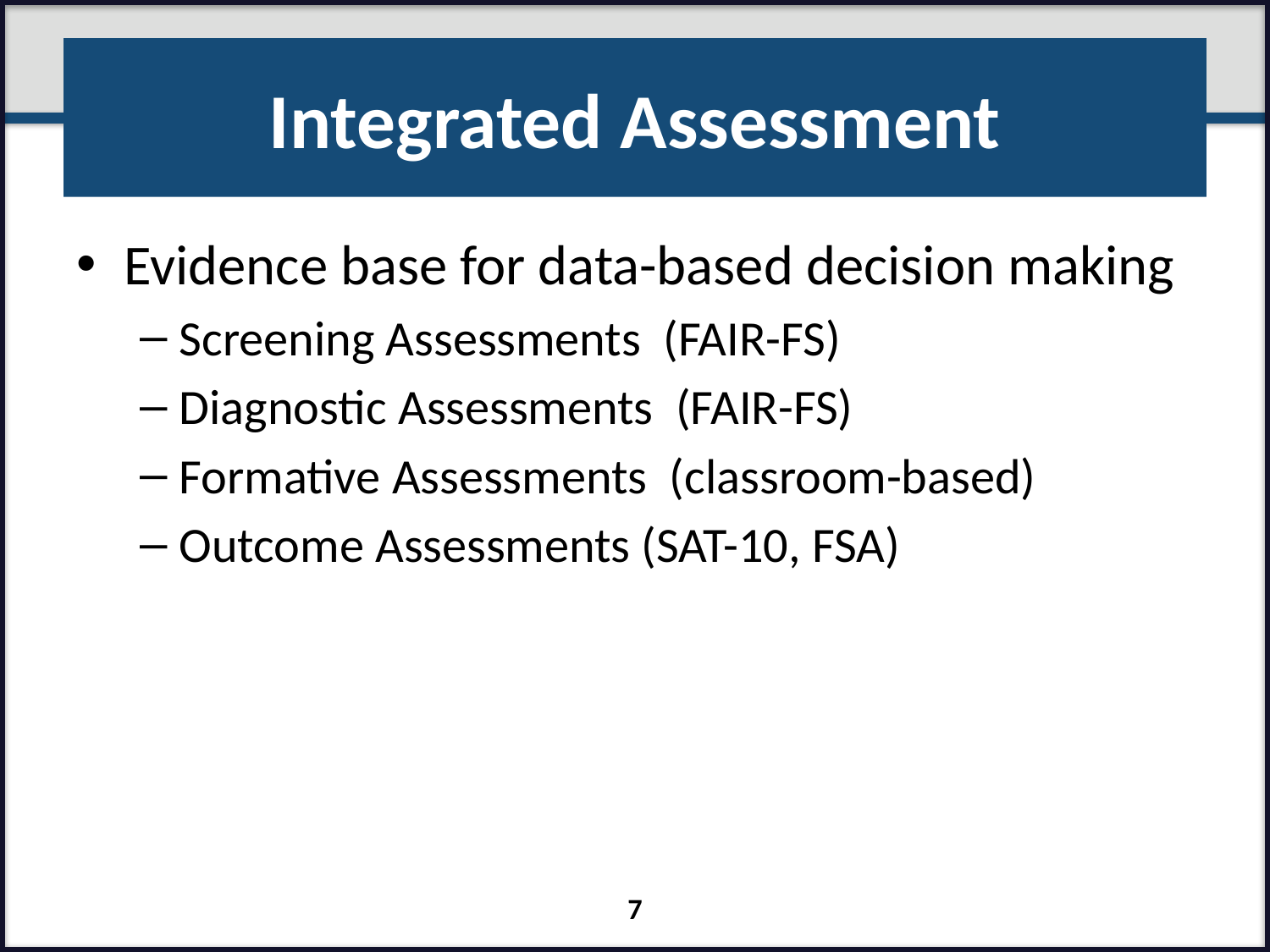

# Integrated Assessment
Evidence base for data-based decision making
Screening Assessments  (FAIR-FS)
Diagnostic Assessments  (FAIR-FS)
Formative Assessments  (classroom-based)
Outcome Assessments (SAT-10, FSA)

7